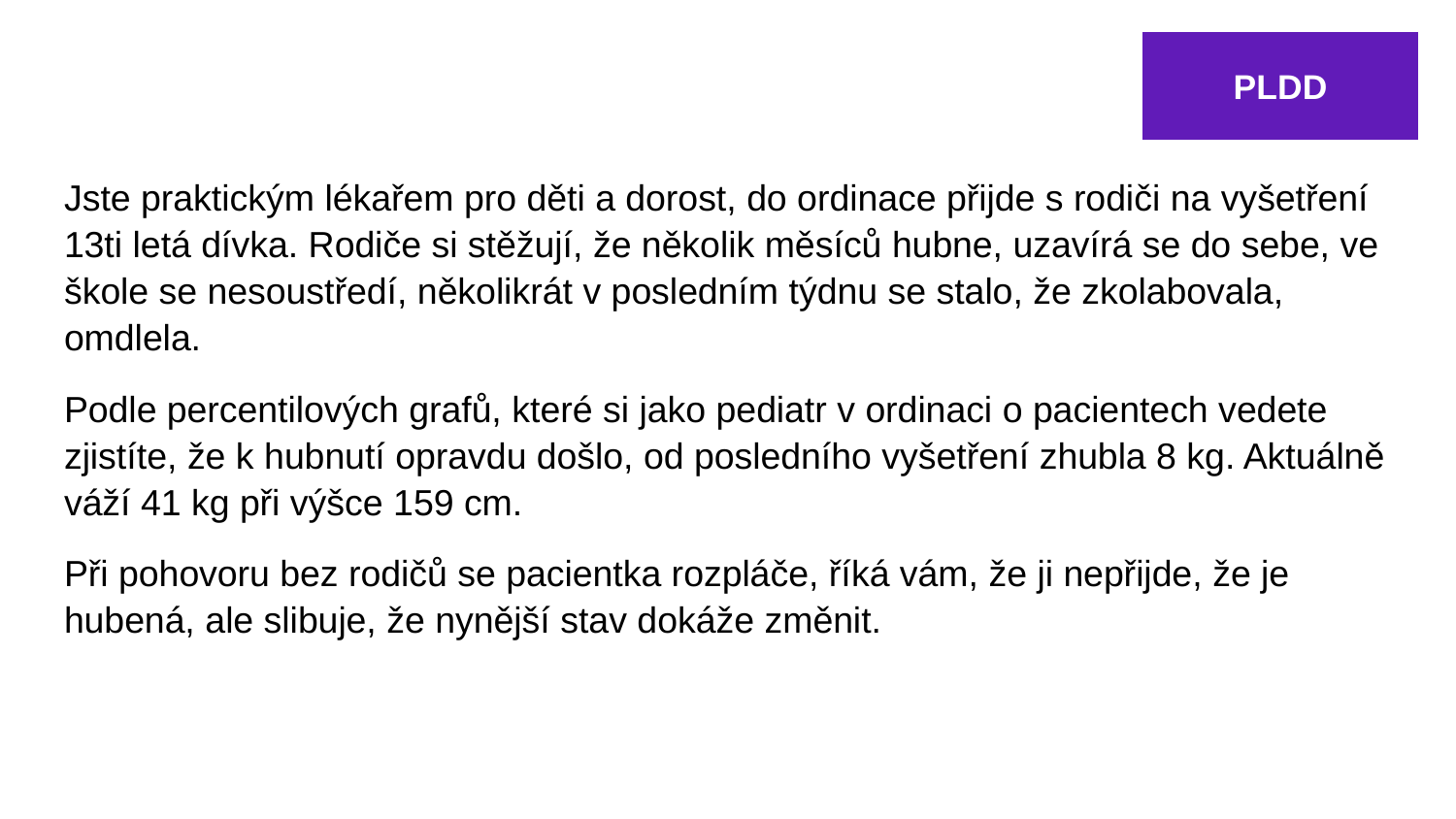

PLDD
Jste praktickým lékařem pro děti a dorost, do ordinace přijde s rodiči na vyšetření 13ti letá dívka. Rodiče si stěžují, že několik měsíců hubne, uzavírá se do sebe, ve škole se nesoustředí, několikrát v posledním týdnu se stalo, že zkolabovala, omdlela.
Podle percentilových grafů, které si jako pediatr v ordinaci o pacientech vedete zjistíte, že k hubnutí opravdu došlo, od posledního vyšetření zhubla 8 kg. Aktuálně váží 41 kg při výšce 159 cm.
Při pohovoru bez rodičů se pacientka rozpláče, říká vám, že ji nepřijde, že je hubená, ale slibuje, že nynější stav dokáže změnit.